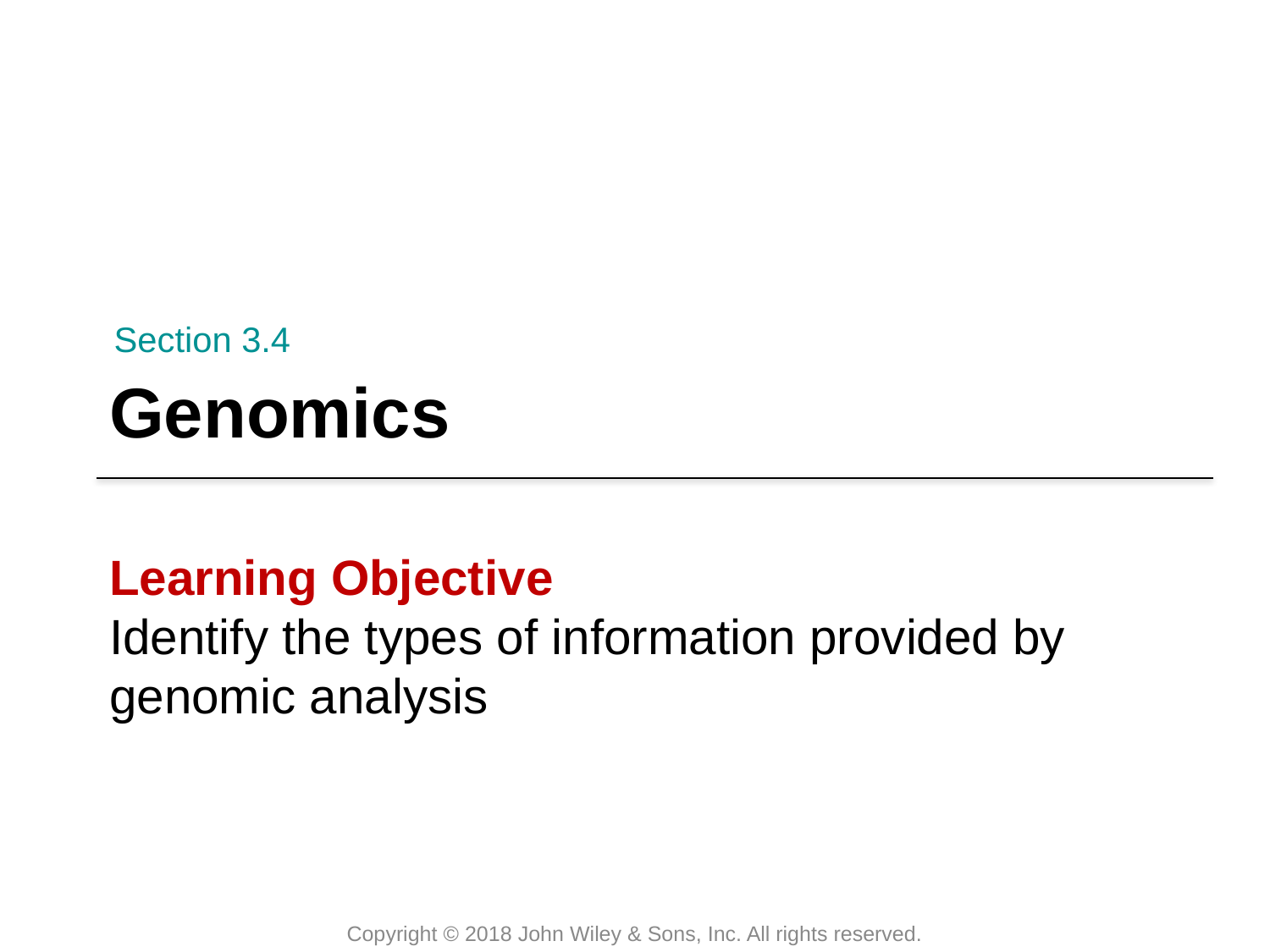

Section 3.4
# Genomics
Learning Objective
Identify the types of information provided by genomic analysis
Copyright © 2018 John Wiley & Sons, Inc. All rights reserved.